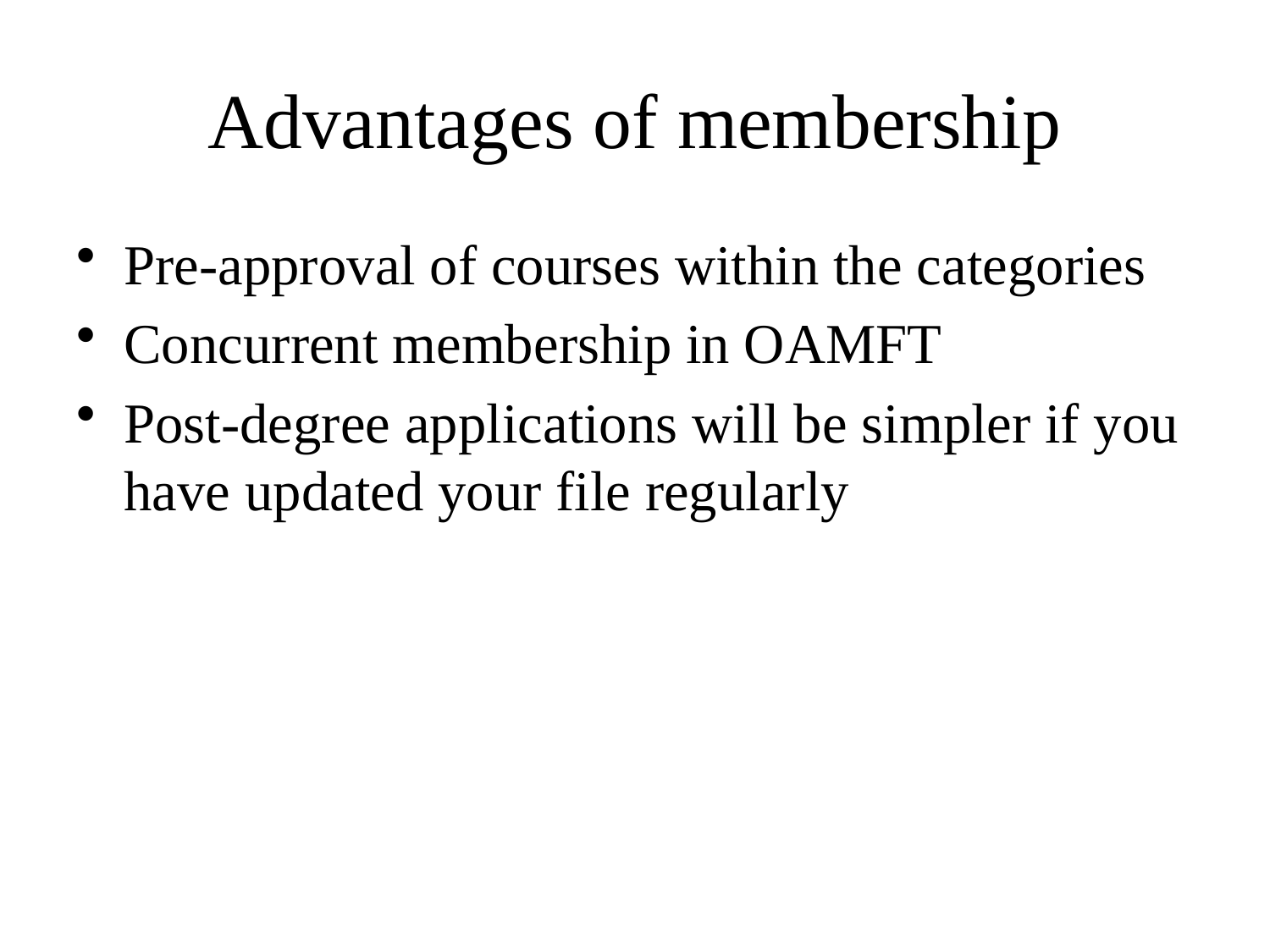

# Advantages of membership
Pre-approval of courses within the categories
Concurrent membership in OAMFT
Post-degree applications will be simpler if you have updated your file regularly